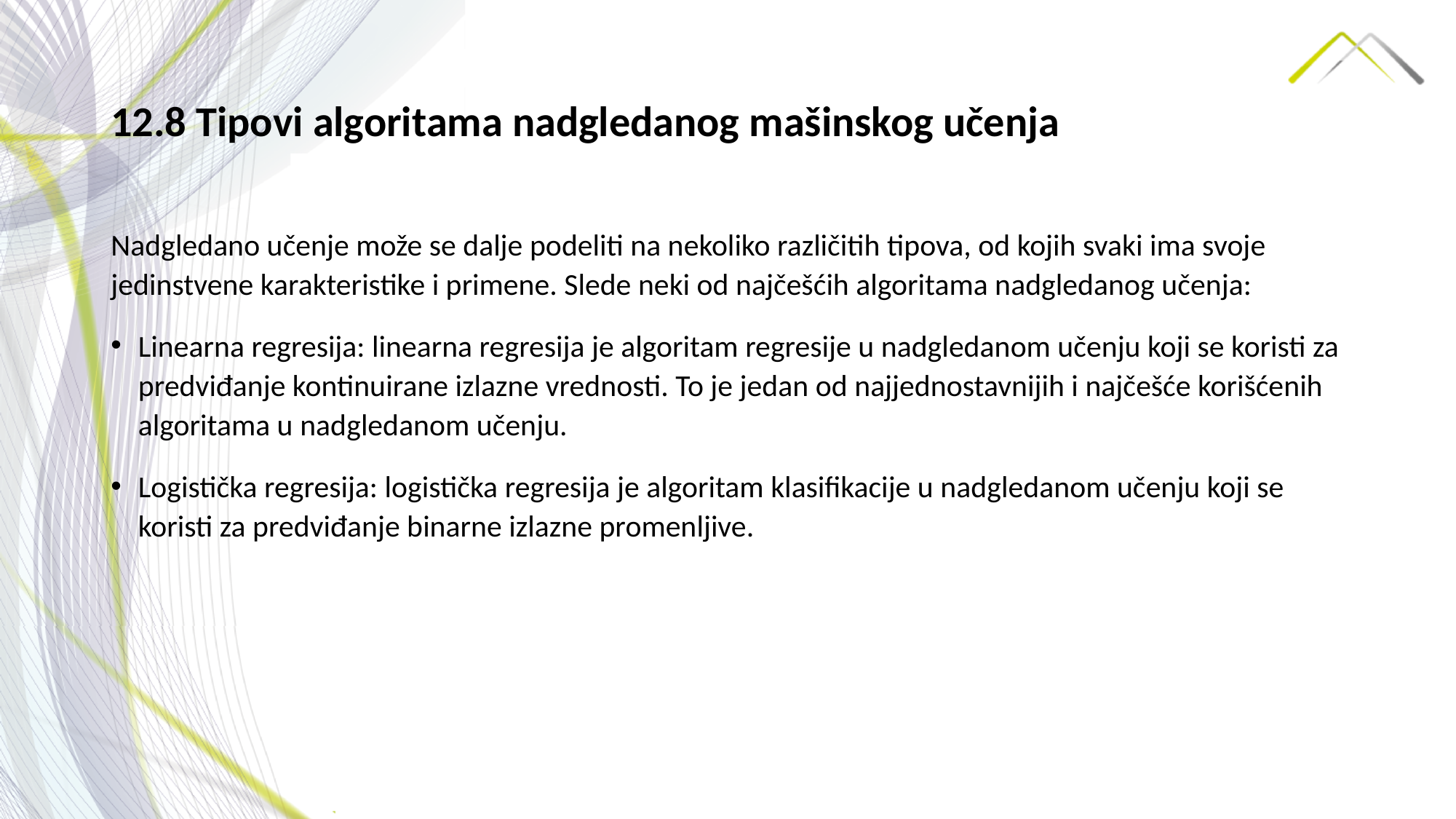

# 12.8 Tipovi algoritama nadgledanog mašinskog učenja
Nadgledano učenje može se dalje podeliti na nekoliko različitih tipova, od kojih svaki ima svoje jedinstvene karakteristike i primene. Slede neki od najčešćih algoritama nadgledanog učenja:
Linearna regresija: linearna regresija je algoritam regresije u nadgledanom učenju koji se koristi za predviđanje kontinuirane izlazne vrednosti. To je jedan od najjednostavnijih i najčešće korišćenih algoritama u nadgledanom učenju.
Logistička regresija: logistička regresija je algoritam klasifikacije u nadgledanom učenju koji se koristi za predviđanje binarne izlazne promenljive.